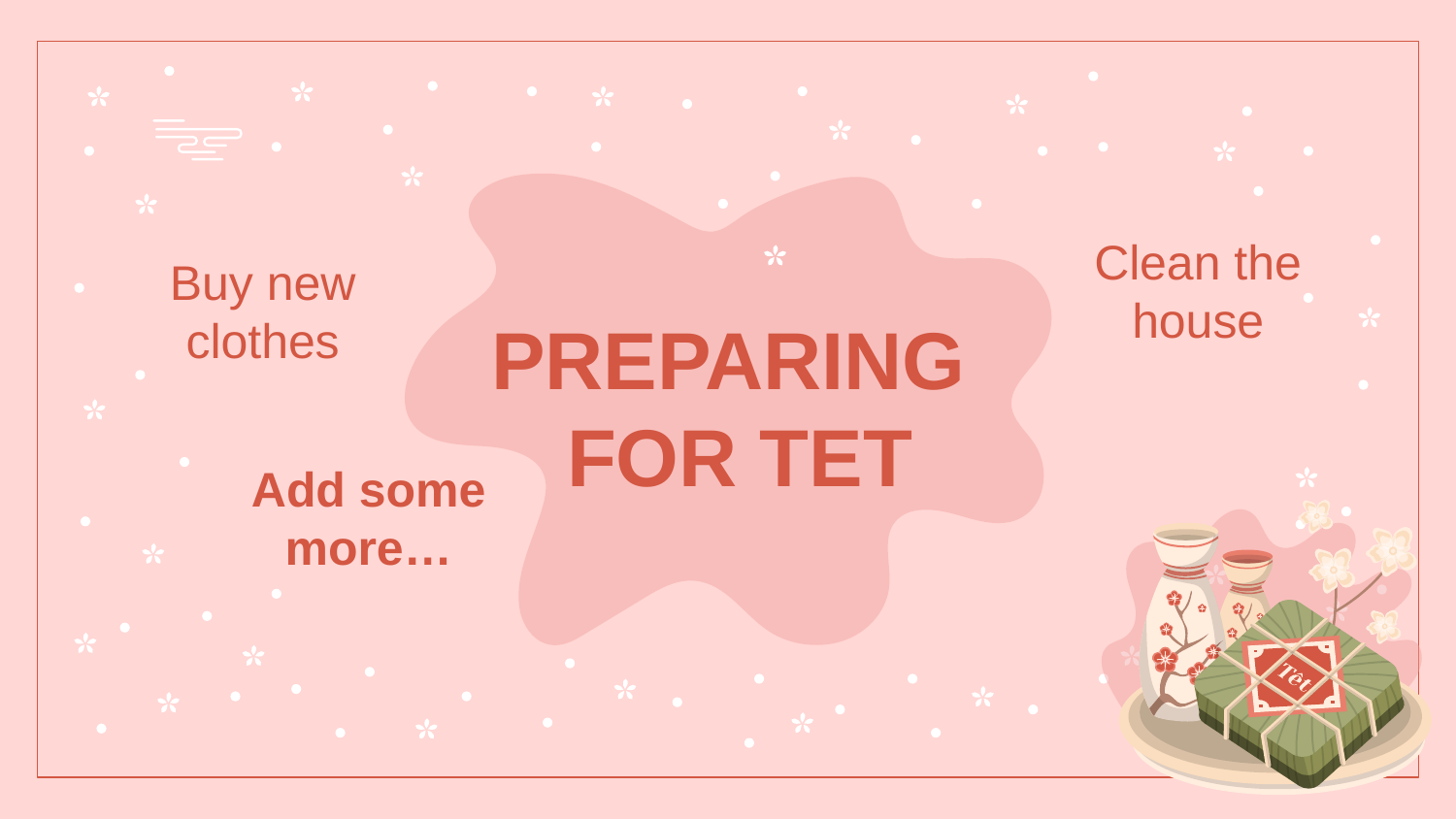

Clean the house
Buy new clothes
PREPARING
FOR TET
Add some more…